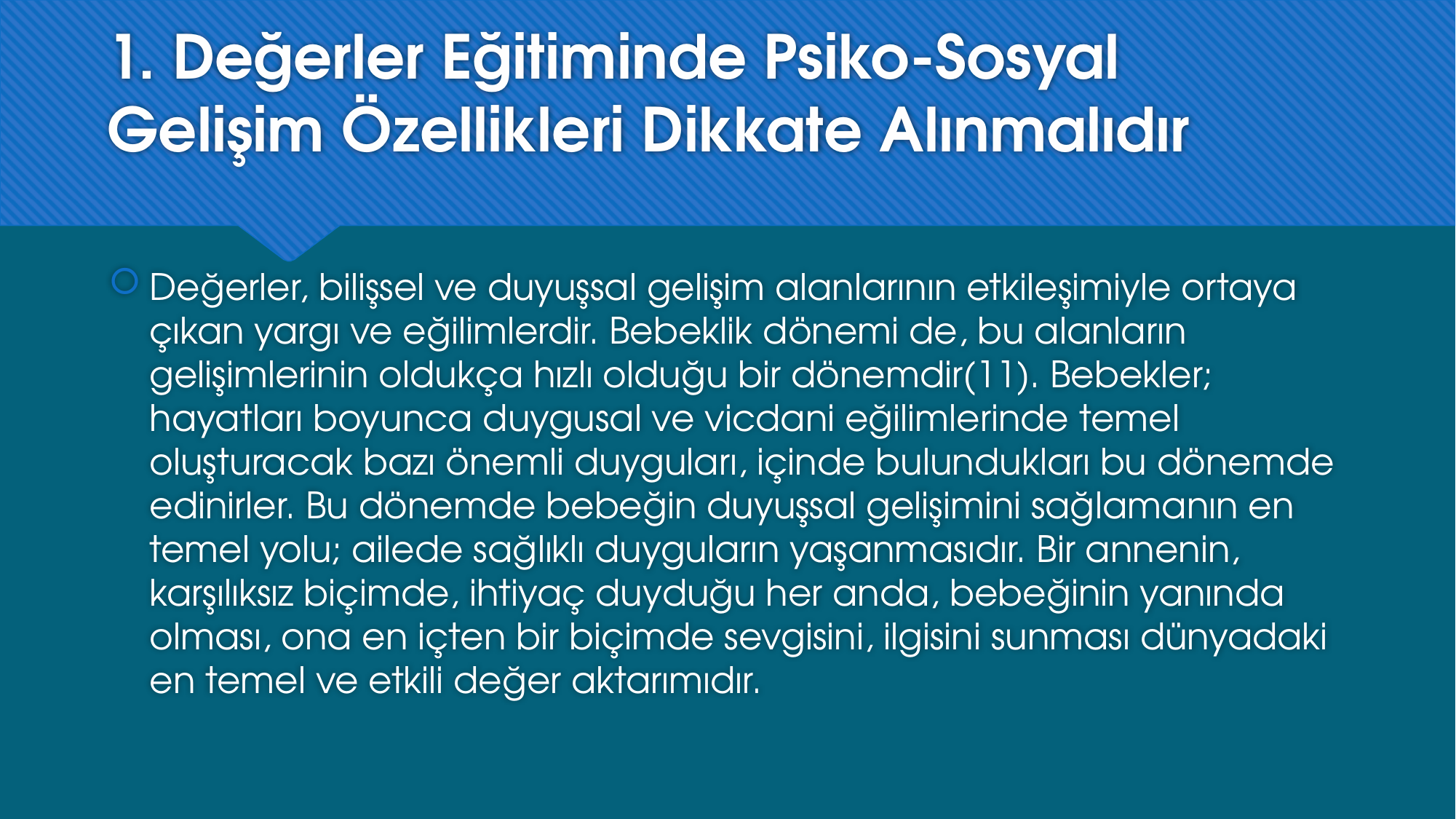

# 1. Değerler Eğitiminde Psiko-Sosyal Gelişim Özellikleri Dikkate Alınmalıdır
Değerler, bilişsel ve duyuşsal gelişim alanlarının etkileşimiyle ortaya çıkan yargı ve eğilimlerdir. Bebeklik dönemi de, bu alanların gelişimlerinin oldukça hızlı olduğu bir dönemdir(11). Bebekler; hayatları boyunca duygusal ve vicdani eğilimlerinde temel oluşturacak bazı önemli duyguları, içinde bulundukları bu dönemde edinirler. Bu dönemde bebeğin duyuşsal gelişimini sağlamanın en temel yolu; ailede sağlıklı duyguların yaşanmasıdır. Bir annenin, karşılıksız biçimde, ihtiyaç duyduğu her anda, bebeğinin yanında olması, ona en içten bir biçimde sevgisini, ilgisini sunması dünyadaki en temel ve etkili değer aktarımıdır.